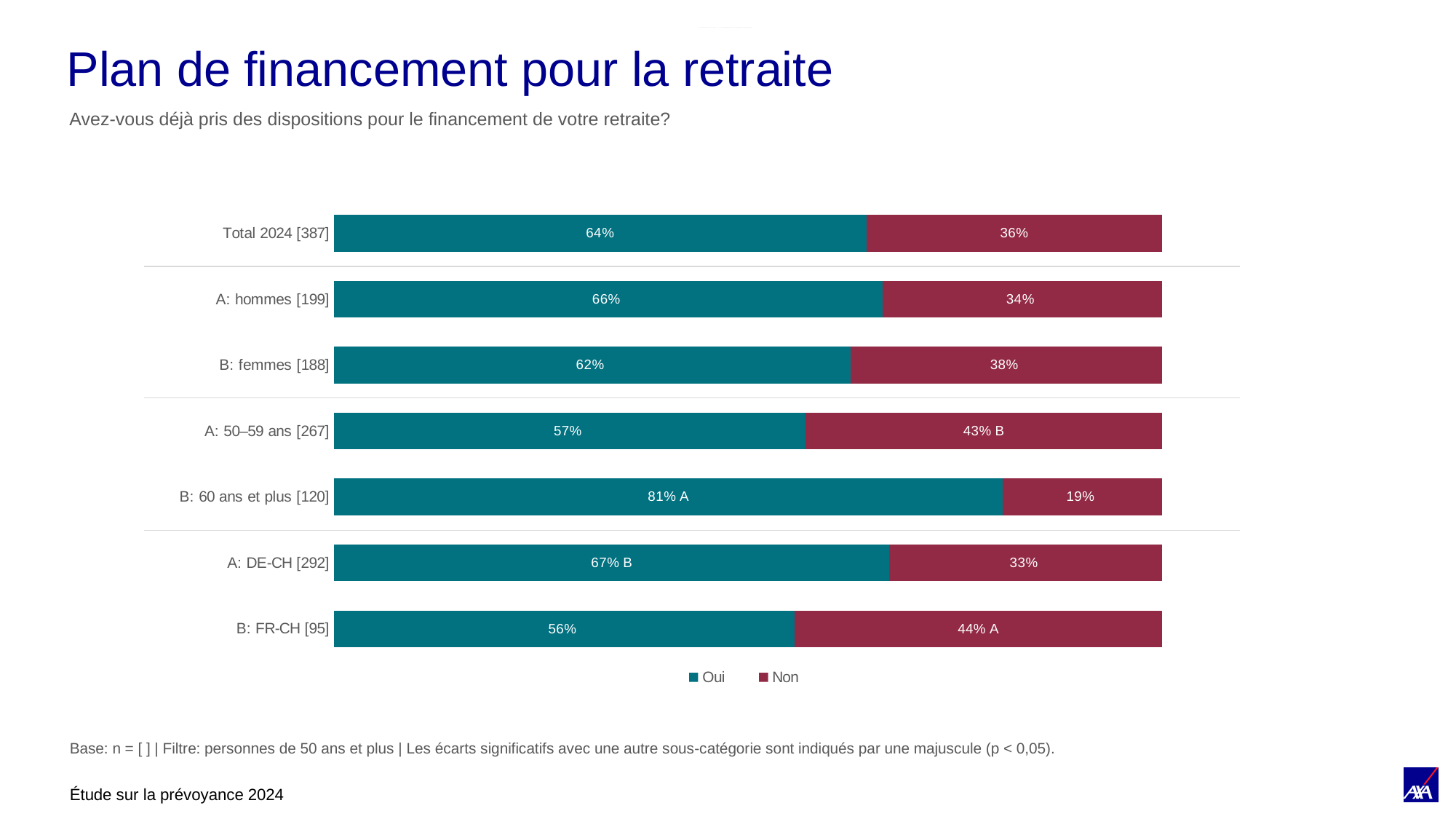

# Plan de financement pour la retraite
Avez-vous déjà pris des dispositions pour le financement de votre retraite?

### Chart

| Category | Oui | Non |
|---|---|---|
| Total 2024 [387] | 0.6436958166704524 | 0.3563041833295469 |
| A: hommes [199] | 0.662881802670062 | 0.33711819732993936 |
| B: femmes [188] | 0.6237228579456362 | 0.37627714205436485 |
| A: 50–59 ans [267] | 0.5698524083035585 | 0.4301475916964425 |
| B: 60 ans et plus [120] | 0.8081977368017779 | 0.1918022631982227 |
| A: DE-CH [292] | 0.6711468318902682 | 0.3288531681097322 |
| B: FR-CH [95] | 0.5564570226683772 | 0.4435429773316234 |
Base: n = [ ] | Filtre: personnes de 50 ans et plus | Les écarts significatifs avec une autre sous-catégorie sont indiqués par une majuscule (p < 0,05).
Étude sur la prévoyance 2024